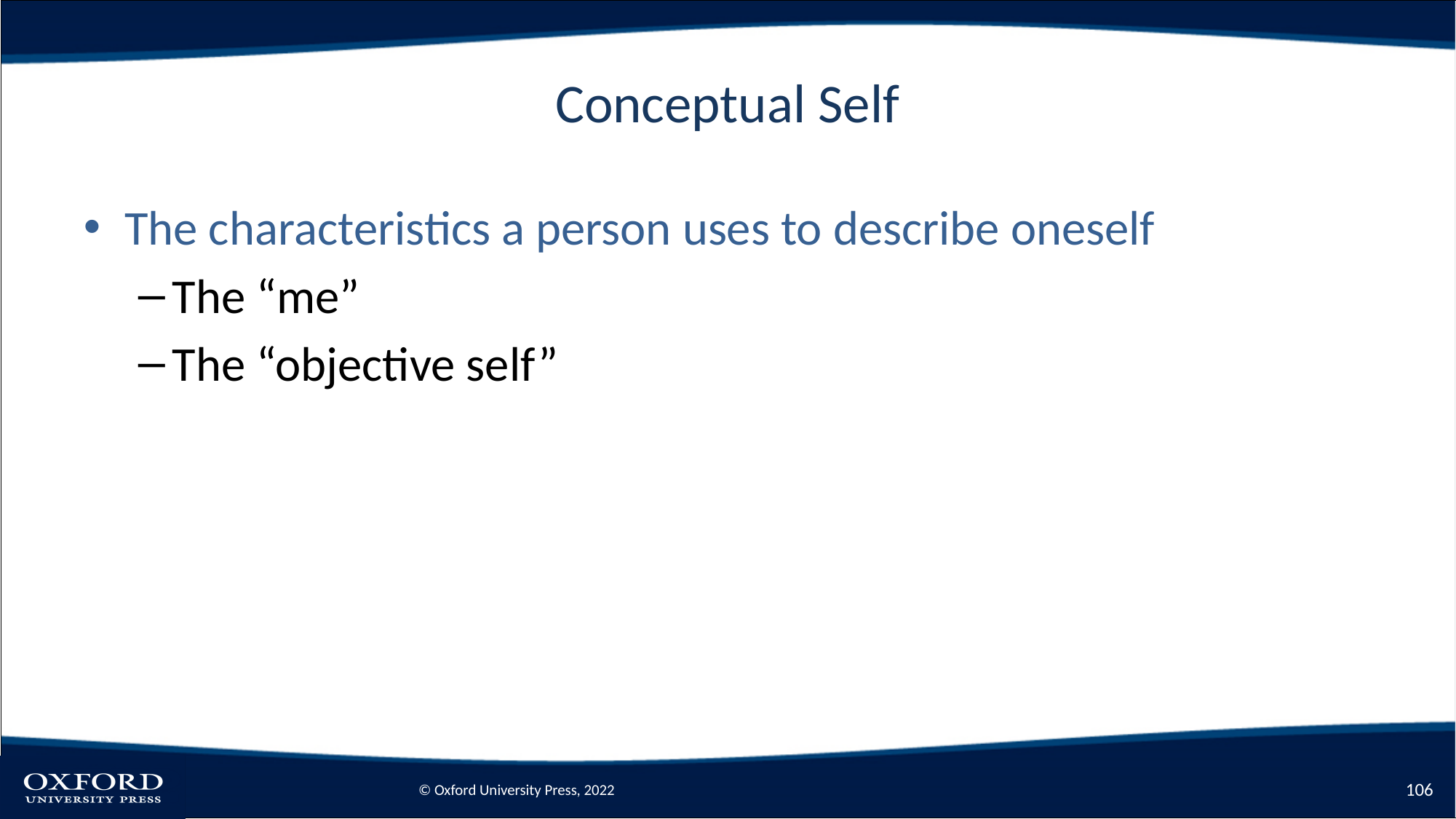

# Conceptual Self
The characteristics a person uses to describe oneself
The “me”
The “objective self”